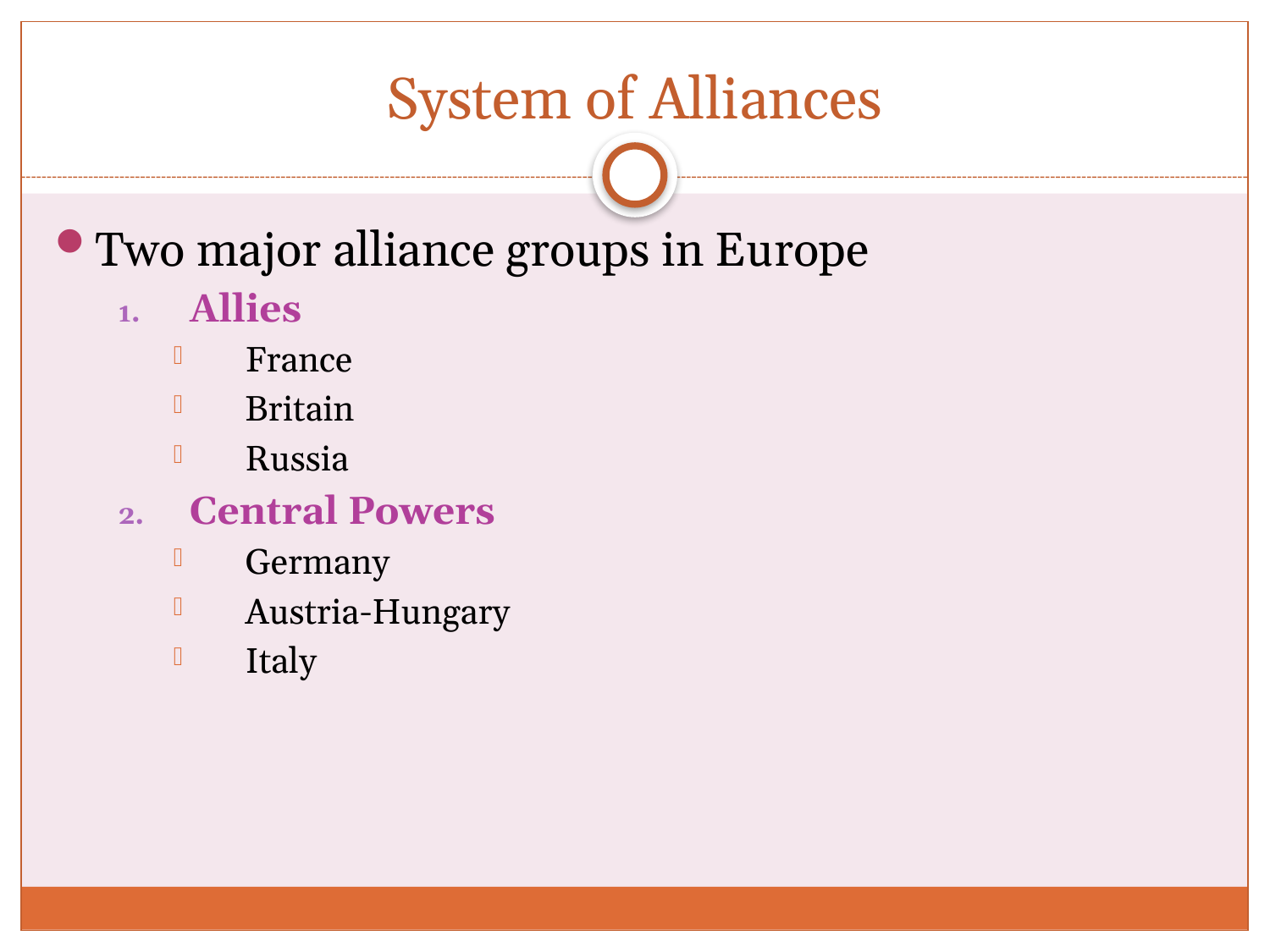

# System of Alliances
Two major alliance groups in Europe
Allies
France
Britain
Russia
Central Powers
Germany
Austria-Hungary
Italy